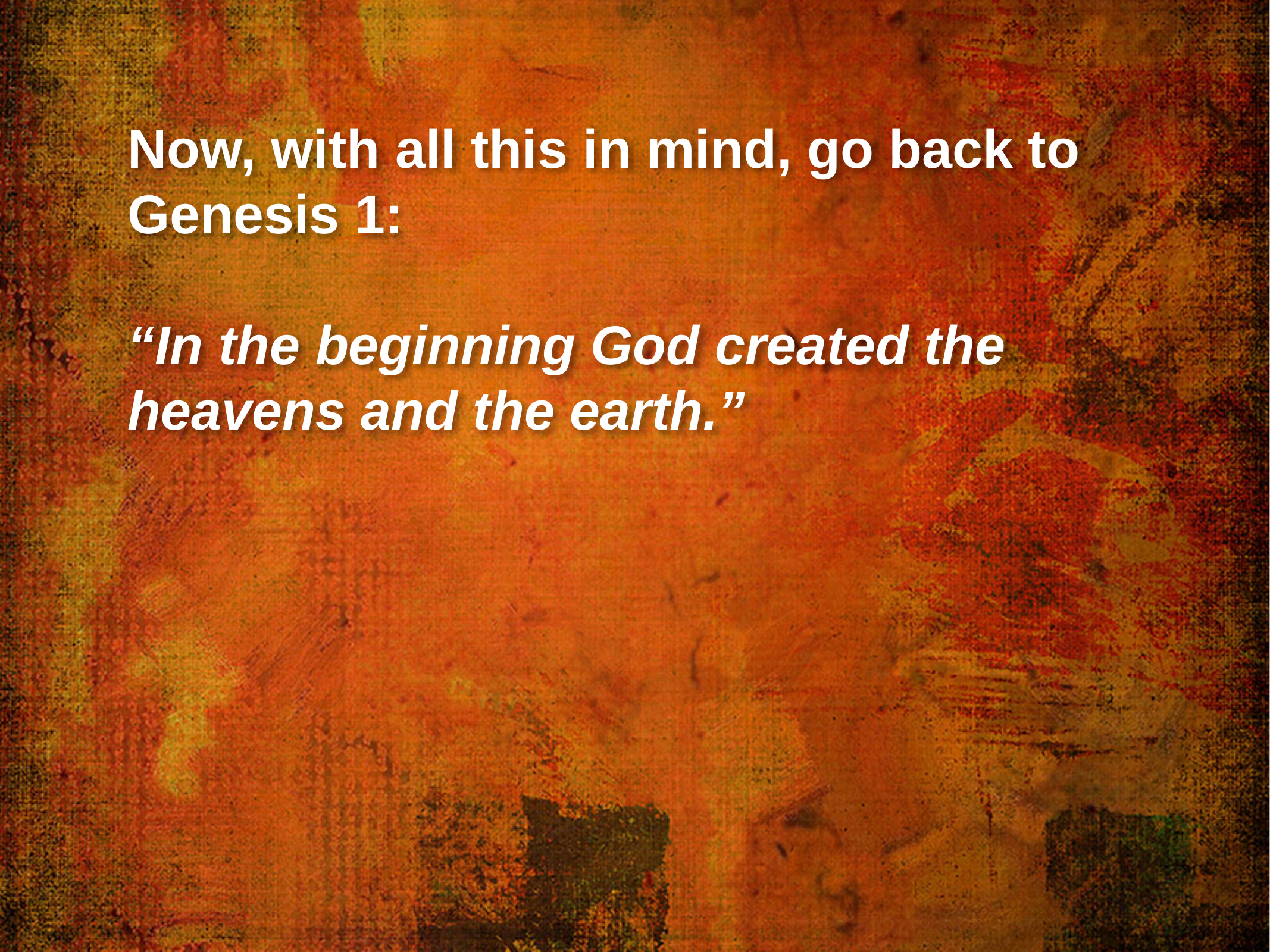

Now, with all this in mind, go back to Genesis 1:

“In the beginning God created the heavens and the earth.”